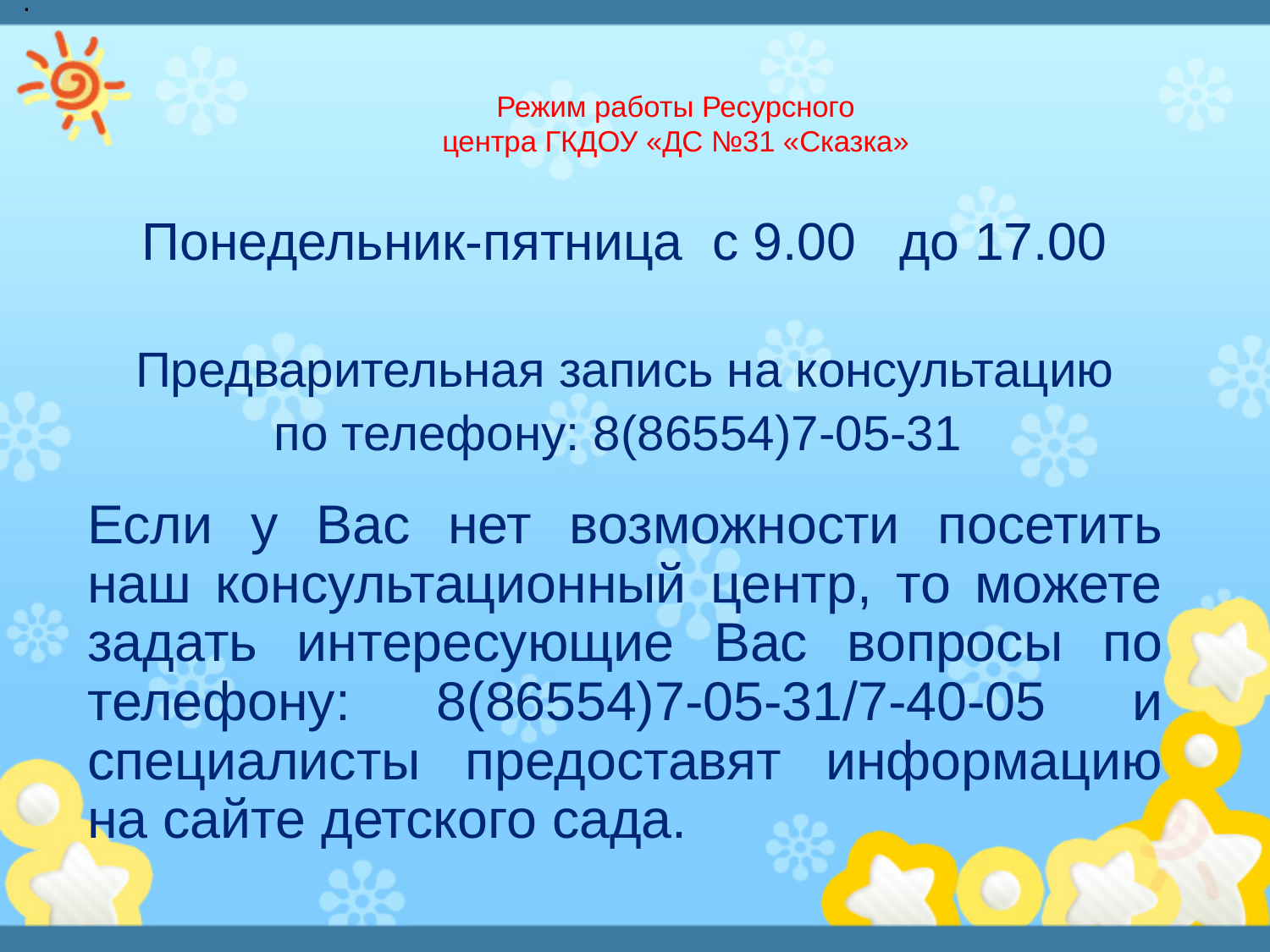

.
# Режим работы Ресурсного центра ГКДОУ «ДС №31 «Сказка»
Понедельник-пятница  с 9.00   до 17.00

Предварительная запись на консультацию
по телефону: 8(86554)7-05-31

Если у Вас нет возможности посетить наш консультационный центр, то можете задать интересующие Вас вопросы по телефону: 8(86554)7-05-31/7-40-05 и специалисты предоставят информацию на сайте детского сада.